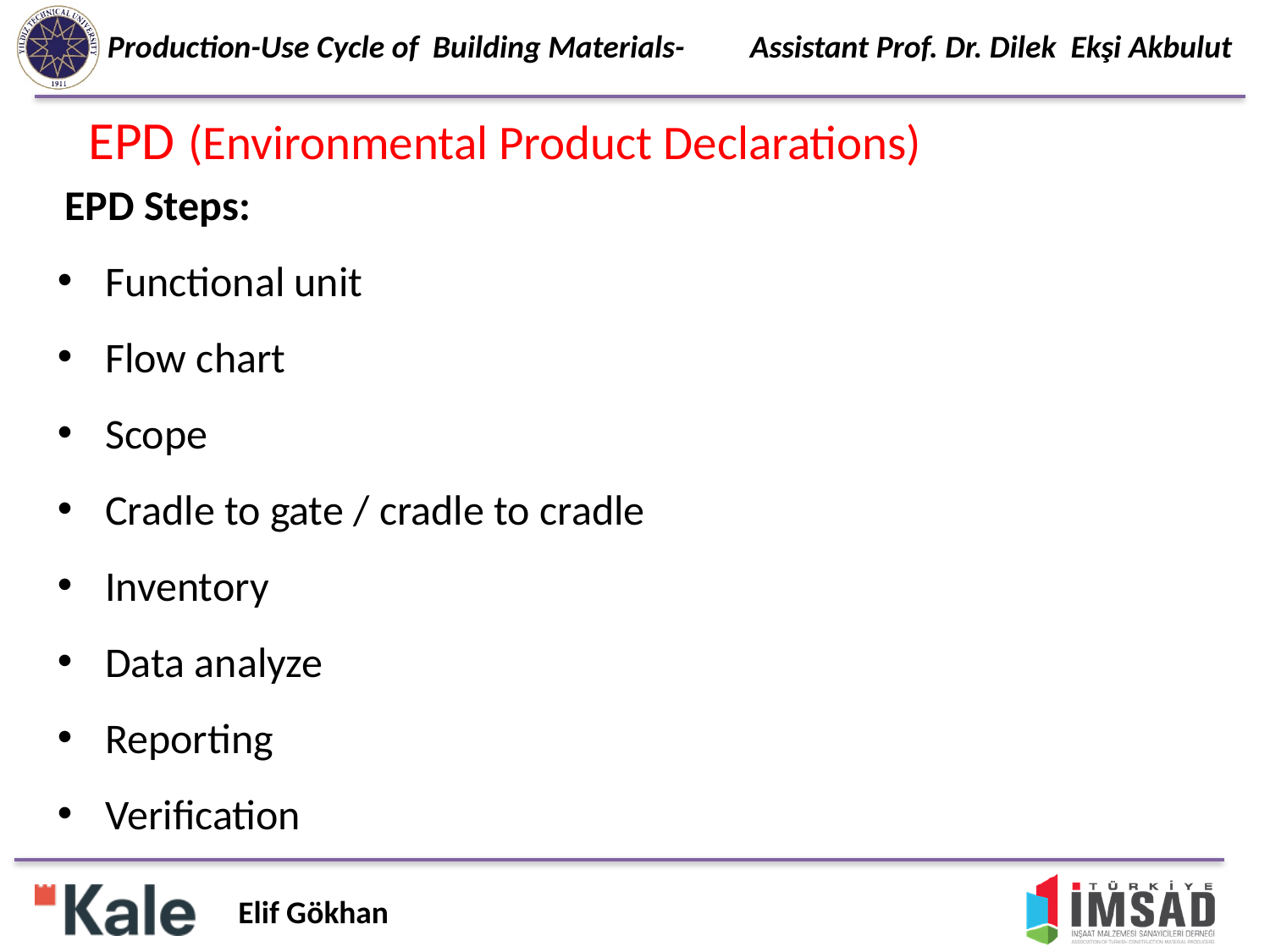

# EPD (Environmental Product Declarations)
 EPD Steps:
Functional unit
Flow chart
Scope
Cradle to gate / cradle to cradle
Inventory
Data analyze
Reporting
Verification